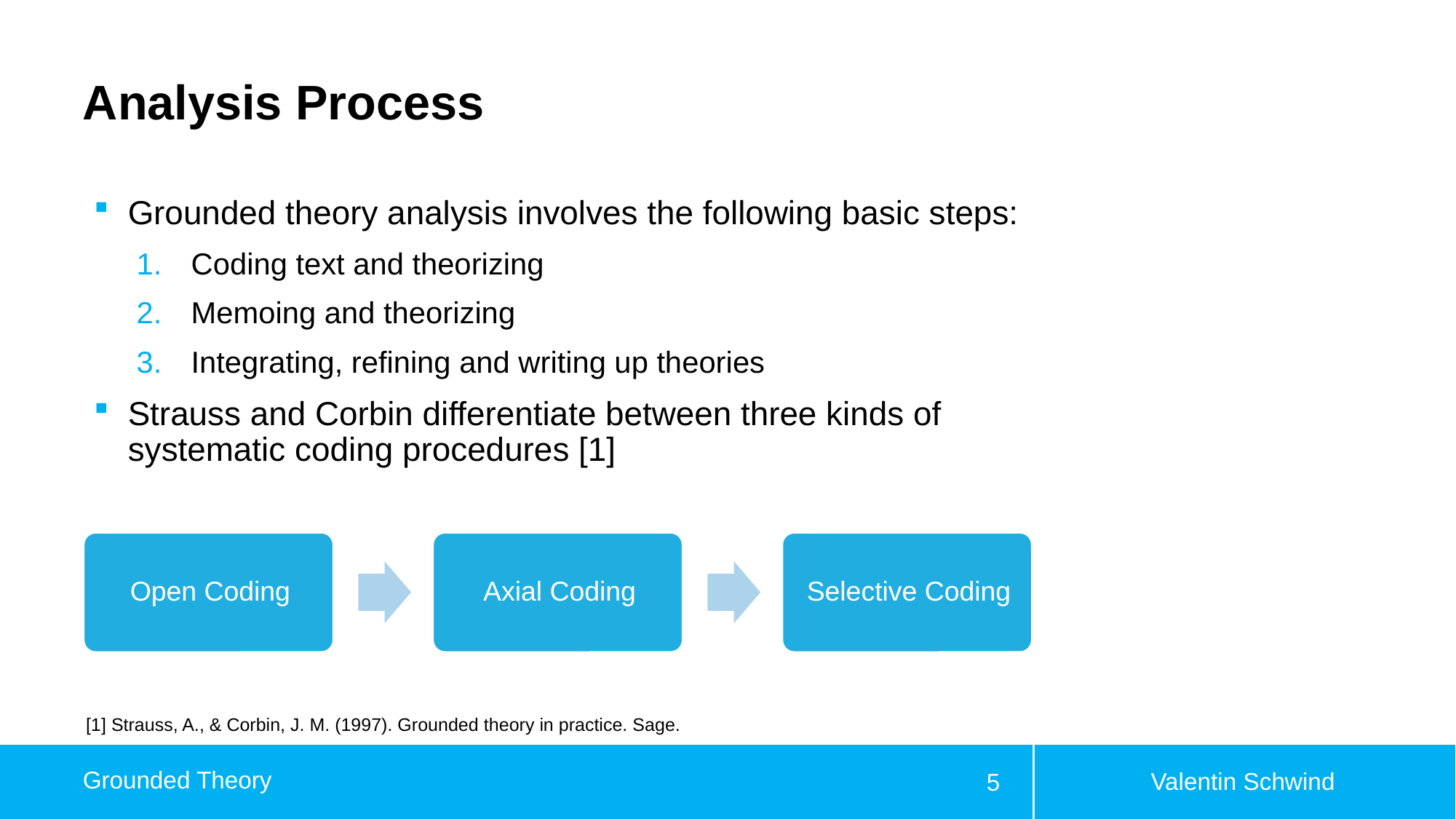

# Analysis Process

Grounded theory analysis involves the following basic steps:
Coding text and theorizing
Memoing and theorizing
Integrating, refining and writing up theories
Strauss and Corbin differentiate between three kinds of systematic coding procedures [1]

Open Coding

Axial Coding

Selective Coding
[1] Strauss, A., & Corbin, J. M. (1997). Grounded theory in practice. Sage.
Valentin Schwind
Grounded Theory
5